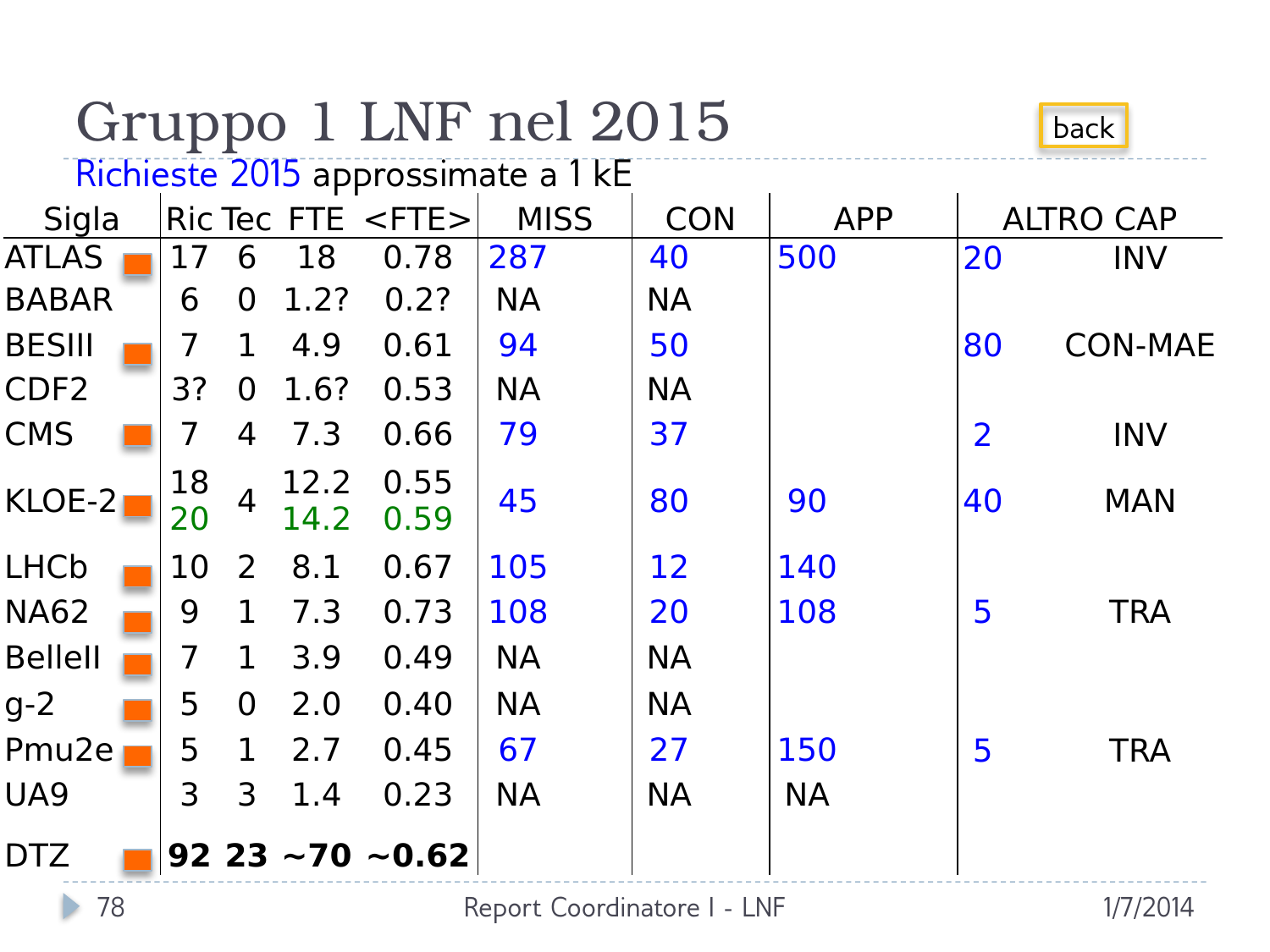

# Gruppo 1 LNF nel 2015
back

Richieste 2015 approssimate a 1 kE
| Sigla | Ric | Tec | FTE | <FTE> | MISS |  | CON |  | APP |  | ALTRO CAP |  |  |
| --- | --- | --- | --- | --- | --- | --- | --- | --- | --- | --- | --- | --- | --- |
| ATLAS | 17 | 6 | 18 | 0.78 | 287 |  | 40 |  | 500 |  | 20 |  | INV |
| BABAR | 6 | 0 | 1.2? | 0.2? | NA |  | NA |  |  |  |  |  |  |
| BESIII | 7 | 1 | 4.9 | 0.61 | 94 |  | 50 |  |  |  | 80 |  | CON-MAE |
| CDF2 | 3? | 0 | 1.6? | 0.53 | NA |  | NA |  |  |  |  |  |  |
| CMS | 7 | 4 | 7.3 | 0.66 | 79 |  | 37 |  |  |  | 2 |  | INV |
| KLOE-2 | 18 20 | 4 | 12.2 14.2 | 0.55 0.59 | 45 |  | 80 |  | 90 |  | 40 |  | MAN |
| LHCb | 10 | 2 | 8.1 | 0.67 | 105 |  | 12 |  | 140 |  |  |  |  |
| NA62 | 9 | 1 | 7.3 | 0.73 | 108 |  | 20 |  | 108 |  | 5 |  | TRA |
| BelleII | 7 | 1 | 3.9 | 0.49 | NA |  | NA |  |  |  |  |  |  |
| g-2 | 5 | 0 | 2.0 | 0.40 | NA |  | NA |  |  |  |  |  |  |
| Pmu2e | 5 | 1 | 2.7 | 0.45 | 67 |  | 27 |  | 150 |  | 5 |  | TRA |
| UA9 | 3 | 3 | 1.4 | 0.23 | NA |  | NA |  | NA |  |  |  |  |
| DTZ | 92 | 23 | ~70 | ~0.62 |  |  |  |  |  |  |  |  |  |

78
Report Coordinatore I - LNF
1/7/2014